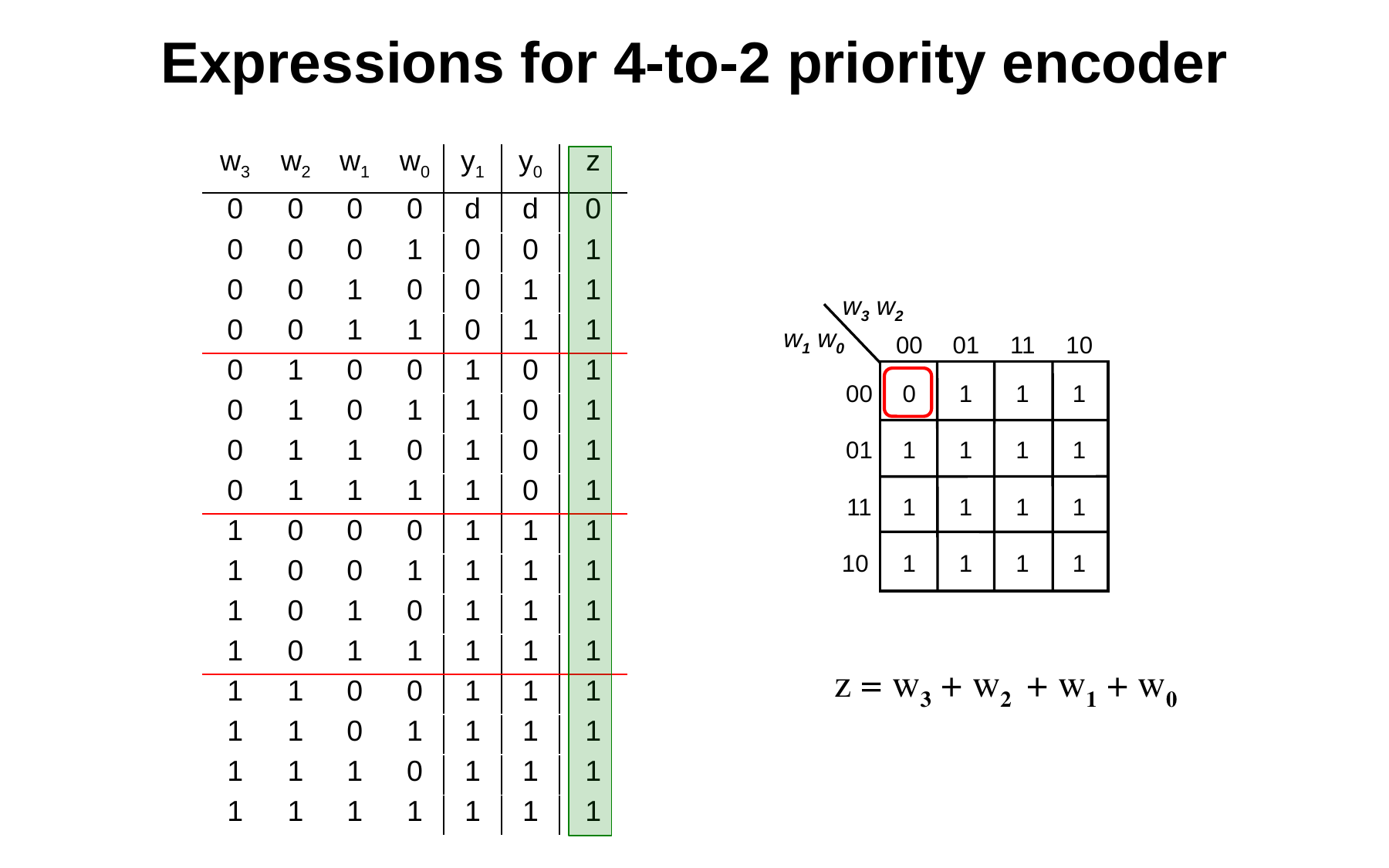

Expressions for 4-to-2 priority encoder
| w3 | w2 | w1 | w0 | y1 | y0 | z |
| --- | --- | --- | --- | --- | --- | --- |
| 0 | 0 | 0 | 0 | d | d | 0 |
| 0 | 0 | 0 | 1 | 0 | 0 | 1 |
| 0 | 0 | 1 | 0 | 0 | 1 | 1 |
| 0 | 0 | 1 | 1 | 0 | 1 | 1 |
| 0 | 1 | 0 | 0 | 1 | 0 | 1 |
| 0 | 1 | 0 | 1 | 1 | 0 | 1 |
| 0 | 1 | 1 | 0 | 1 | 0 | 1 |
| 0 | 1 | 1 | 1 | 1 | 0 | 1 |
| 1 | 0 | 0 | 0 | 1 | 1 | 1 |
| 1 | 0 | 0 | 1 | 1 | 1 | 1 |
| 1 | 0 | 1 | 0 | 1 | 1 | 1 |
| 1 | 0 | 1 | 1 | 1 | 1 | 1 |
| 1 | 1 | 0 | 0 | 1 | 1 | 1 |
| 1 | 1 | 0 | 1 | 1 | 1 | 1 |
| 1 | 1 | 1 | 0 | 1 | 1 | 1 |
| 1 | 1 | 1 | 1 | 1 | 1 | 1 |

w3 w2

w1 w0
00
01
11
10

00
1
0
1
1

01
1
1
1
1
11
1
1
1
1
10
1
1
1
1
z = w3 + w2  + w1 + w0